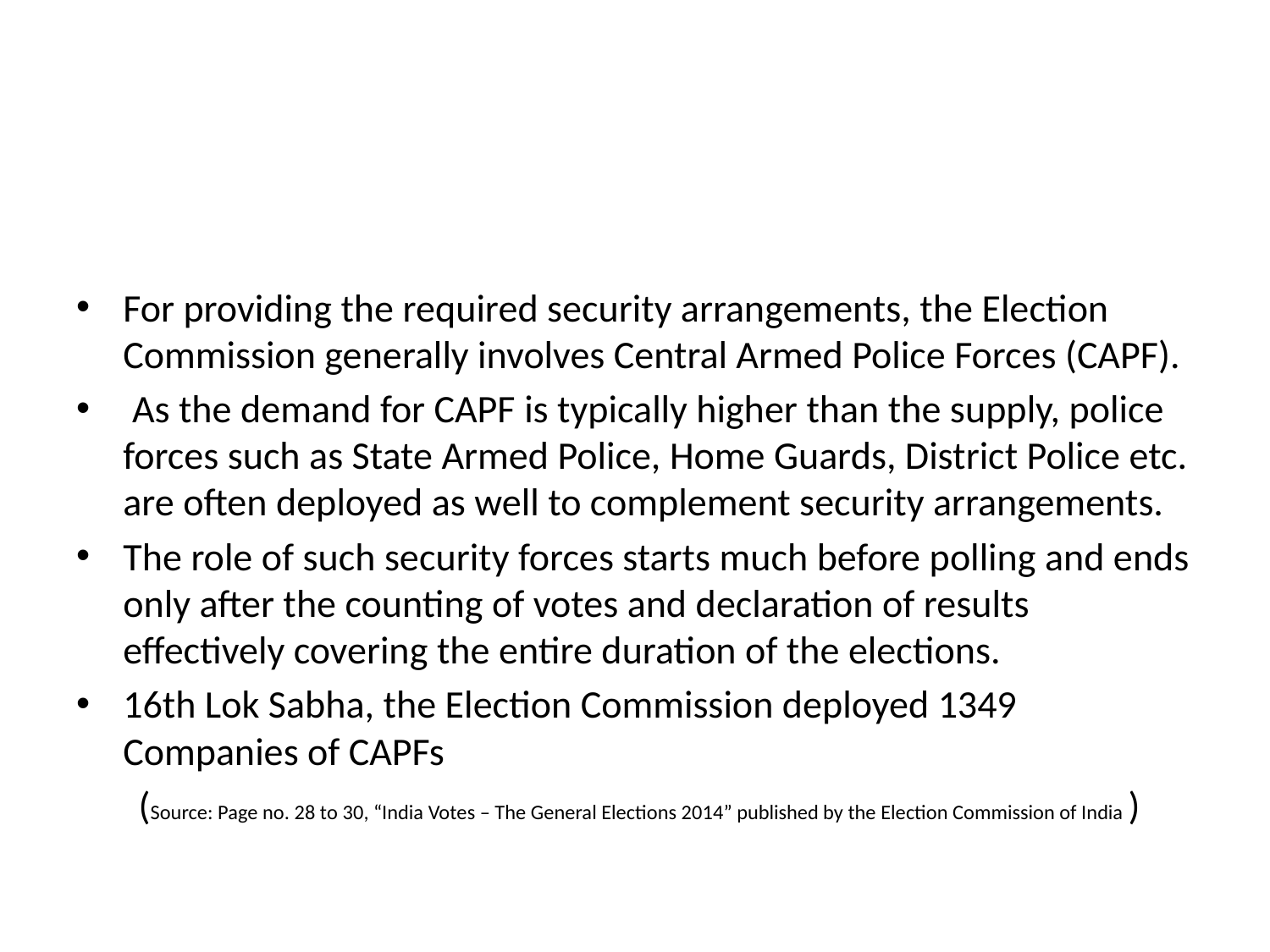

For providing the required security arrangements, the Election Commission generally involves Central Armed Police Forces (CAPF).
 As the demand for CAPF is typically higher than the supply, police forces such as State Armed Police, Home Guards, District Police etc. are often deployed as well to complement security arrangements.
The role of such security forces starts much before polling and ends only after the counting of votes and declaration of results effectively covering the entire duration of the elections.
16th Lok Sabha, the Election Commission deployed 1349 Companies of CAPFs
       (Source: Page no. 28 to 30, “India Votes – The General Elections 2014” published by the Election Commission of India )